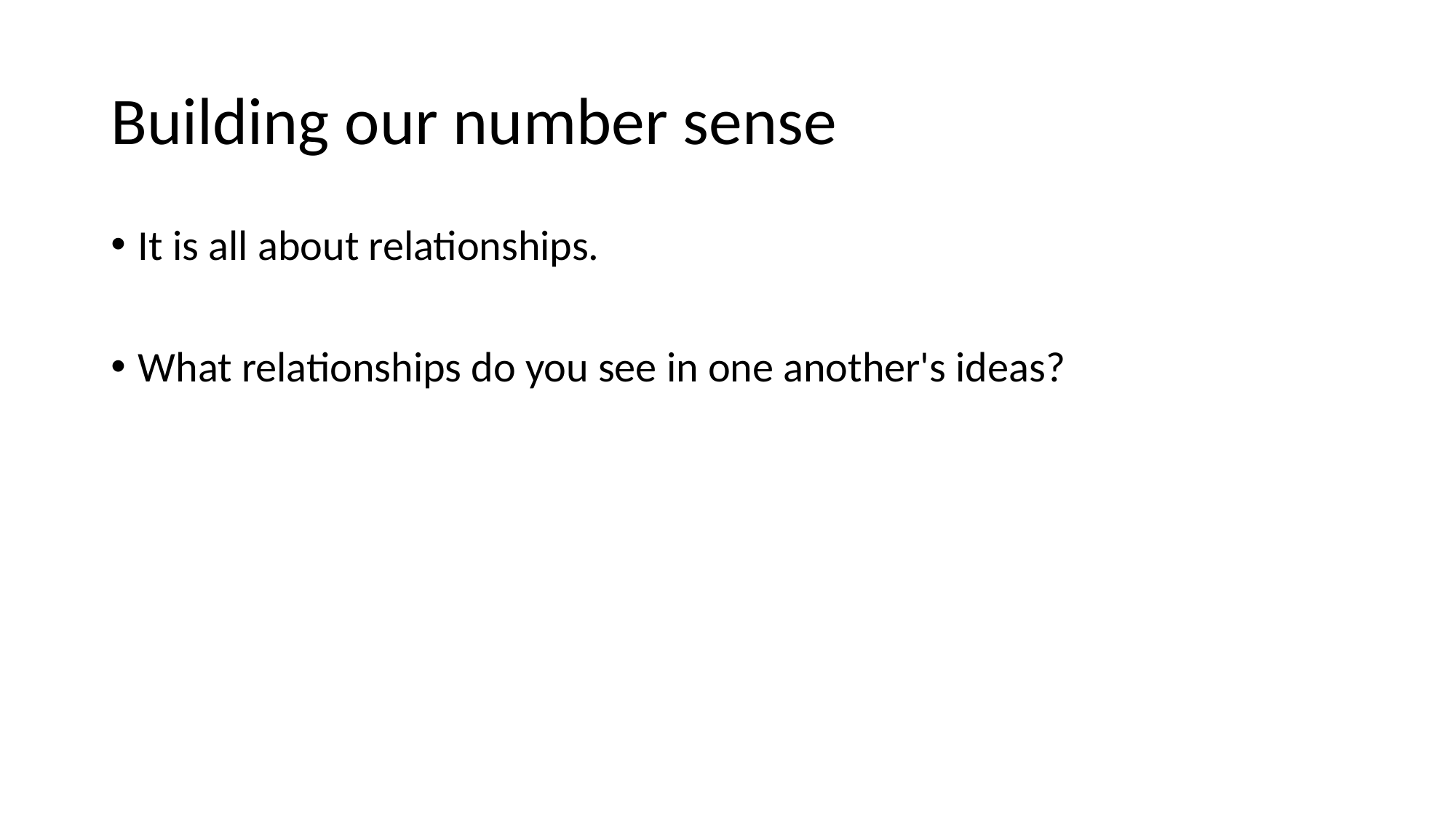

# Building our number sense
It is all about relationships.

What relationships do you see in one another's ideas?